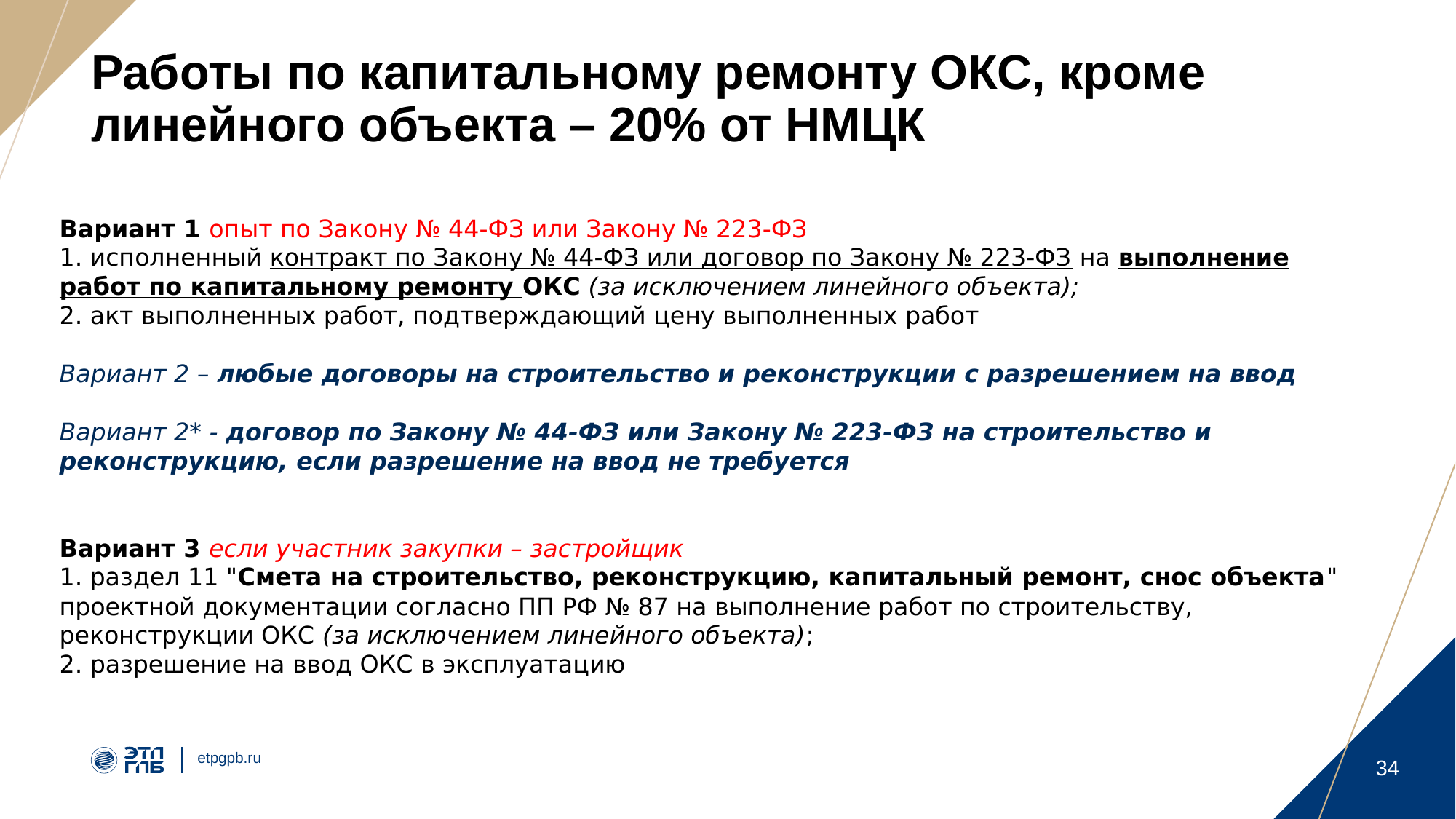

# Работы по капитальному ремонту ОКС, кроме линейного объекта – 20% от НМЦК
Вариант 1 опыт по Закону № 44-ФЗ или Закону № 223-ФЗ
1. исполненный контракт по Закону № 44-ФЗ или договор по Закону № 223-ФЗ на выполнение работ по капитальному ремонту ОКС (за исключением линейного объекта);
2. акт выполненных работ, подтверждающий цену выполненных работ

Вариант 2 – любые договоры на строительство и реконструкции с разрешением на ввод

Вариант 2* - договор по Закону № 44-ФЗ или Закону № 223-ФЗ на строительство и реконструкцию, если разрешение на ввод не требуется

Вариант 3 если участник закупки – застройщик
1. раздел 11 "Смета на строительство, реконструкцию, капитальный ремонт, снос объекта" проектной документации согласно ПП РФ № 87 на выполнение работ по строительству, реконструкции ОКС (за исключением линейного объекта);
2. разрешение на ввод ОКС в эксплуатацию